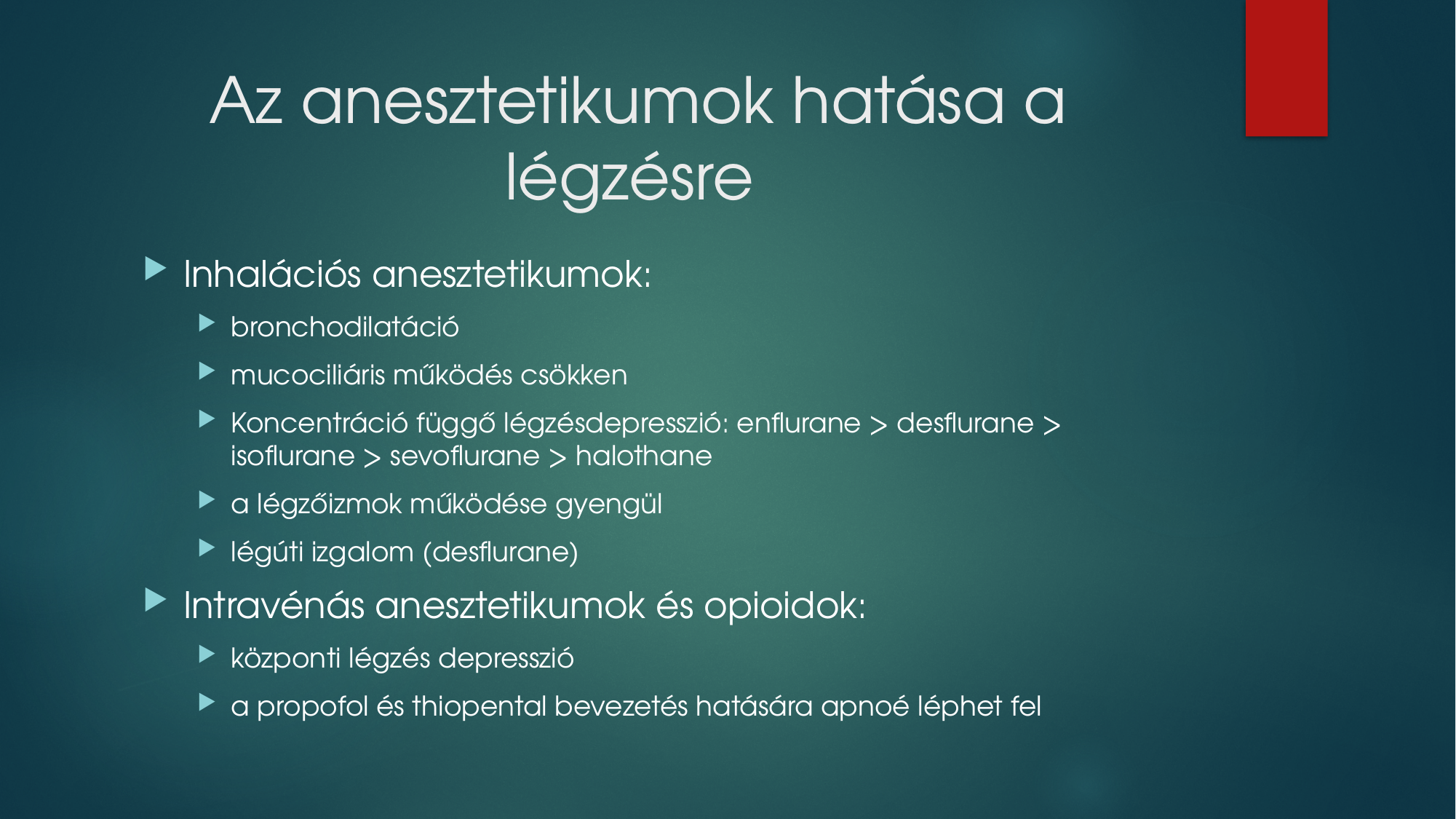

# Az anesztetikumok hatása a légzésre
Inhalációs anesztetikumok:
bronchodilatáció
mucociliáris működés csökken
Koncentráció függő légzésdepresszió: enflurane > desflurane > isoflurane > sevoflurane > halothane
a légzőizmok működése gyengül
légúti izgalom (desflurane)
Intravénás anesztetikumok és opioidok:
központi légzés depresszió
a propofol és thiopental bevezetés hatására apnoé léphet fel